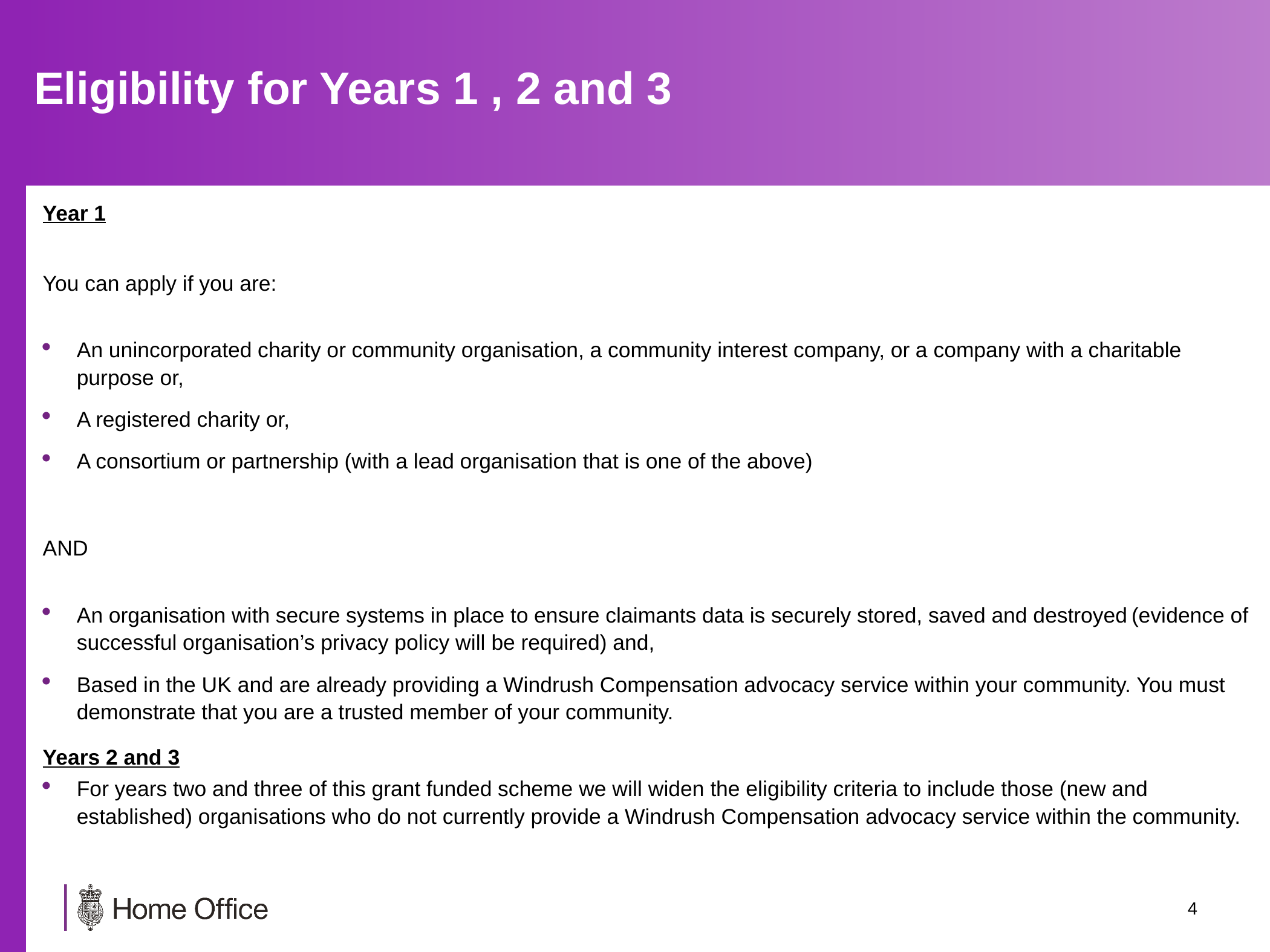

# Eligibility for Years 1 , 2 and 3

Year 1

You can apply if you are:

An unincorporated charity or community organisation, a community interest company, or a company with a charitable purpose or,
A registered charity or,
A consortium or partnership (with a lead organisation that is one of the above)

AND

An organisation with secure systems in place to ensure claimants data is securely stored, saved and destroyed (evidence of successful organisation’s privacy policy will be required) and,
Based in the UK and are already providing a Windrush Compensation advocacy service within your community. You must demonstrate that you are a trusted member of your community.
Years 2 and 3
For years two and three of this grant funded scheme we will widen the eligibility criteria to include those (new and established) organisations who do not currently provide a Windrush Compensation advocacy service within the community.

4